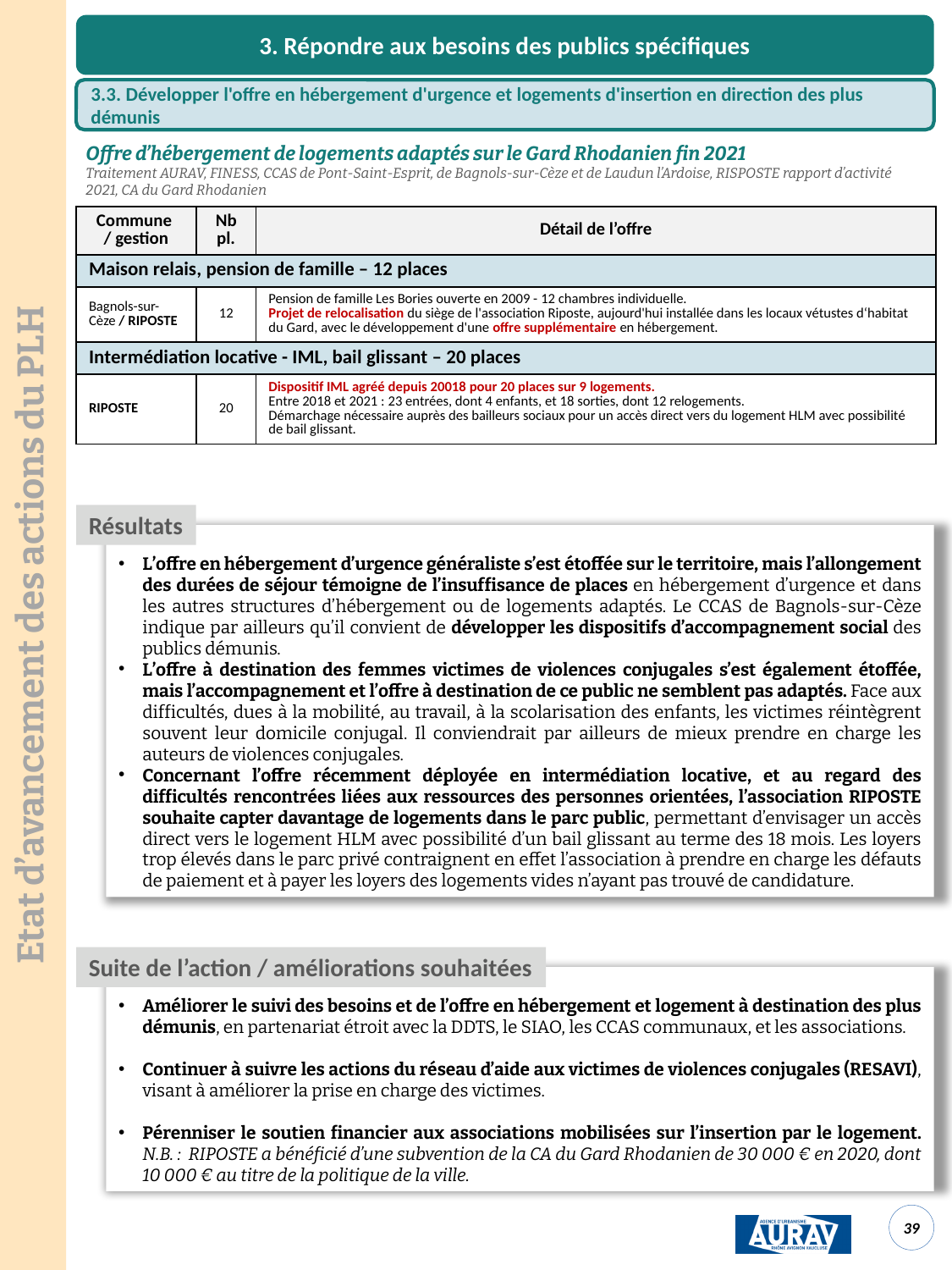

3. Répondre aux besoins des publics spécifiques
3.3. Développer l'offre en hébergement d'urgence et logements d'insertion en direction des plus démunis
Offre d’hébergement de logements adaptés sur le Gard Rhodanien fin 2021
Traitement AURAV, FINESS, CCAS de Pont-Saint-Esprit, de Bagnols-sur-Cèze et de Laudun l’Ardoise, RISPOSTE rapport d’activité 2021, CA du Gard Rhodanien
| Commune / gestion | Nb pl. | Détail de l’offre |
| --- | --- | --- |
| Maison relais, pension de famille – 12 places |  |  |
| Bagnols-sur-Cèze / RIPOSTE | 12 | Pension de famille Les Bories ouverte en 2009 - 12 chambres individuelle. Projet de relocalisation du siège de l'association Riposte, aujourd'hui installée dans les locaux vétustes d‘habitat du Gard, avec le développement d'une offre supplémentaire en hébergement. |
| Intermédiation locative - IML, bail glissant – 20 places |  |  |
| RIPOSTE | 20 | Dispositif IML agréé depuis 20018 pour 20 places sur 9 logements. Entre 2018 et 2021 : 23 entrées, dont 4 enfants, et 18 sorties, dont 12 relogements. Démarchage nécessaire auprès des bailleurs sociaux pour un accès direct vers du logement HLM avec possibilité de bail glissant. |
Résultats

L’offre en hébergement d’urgence généraliste s’est étoffée sur le territoire, mais l’allongement des durées de séjour témoigne de l’insuffisance de places en hébergement d’urgence et dans les autres structures d’hébergement ou de logements adaptés. Le CCAS de Bagnols-sur-Cèze indique par ailleurs qu’il convient de développer les dispositifs d’accompagnement social des publics démunis.
L’offre à destination des femmes victimes de violences conjugales s’est également étoffée, mais l’accompagnement et l’offre à destination de ce public ne semblent pas adaptés. Face aux difficultés, dues à la mobilité, au travail, à la scolarisation des enfants, les victimes réintègrent souvent leur domicile conjugal. Il conviendrait par ailleurs de mieux prendre en charge les auteurs de violences conjugales.
Concernant l’offre récemment déployée en intermédiation locative, et au regard des difficultés rencontrées liées aux ressources des personnes orientées, l’association RIPOSTE souhaite capter davantage de logements dans le parc public, permettant d’envisager un accès direct vers le logement HLM avec possibilité d’un bail glissant au terme des 18 mois. Les loyers trop élevés dans le parc privé contraignent en effet l’association à prendre en charge les défauts de paiement et à payer les loyers des logements vides n’ayant pas trouvé de candidature.
Etat d’avancement des actions du PLH
Suite de l’action / améliorations souhaitées

Améliorer le suivi des besoins et de l’offre en hébergement et logement à destination des plus démunis, en partenariat étroit avec la DDTS, le SIAO, les CCAS communaux, et les associations.

Continuer à suivre les actions du réseau d’aide aux victimes de violences conjugales (RESAVI), visant à améliorer la prise en charge des victimes.

Pérenniser le soutien financier aux associations mobilisées sur l’insertion par le logement. N.B. :  RIPOSTE a bénéficié d’une subvention de la CA du Gard Rhodanien de 30 000 € en 2020, dont 10 000 € au titre de la politique de la ville.
39